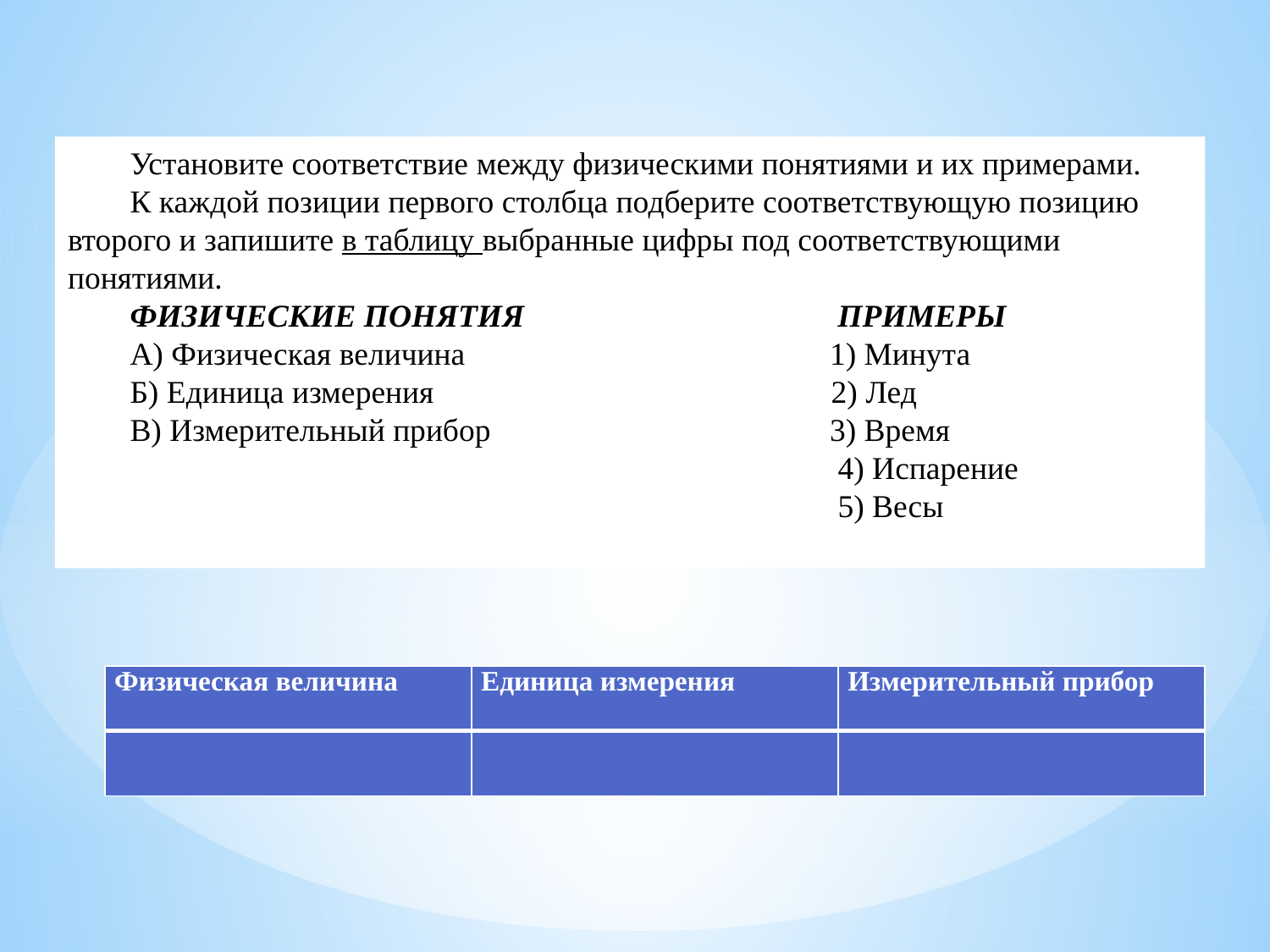

Установите соответствие между физическими понятиями и их примерами.
К каждой позиции первого столбца подберите соответствующую позицию второго и запишите в таблицу выбранные цифры под соответствующими понятиями.
ФИЗИЧЕСКИЕ ПОНЯТИЯ			 ПРИМЕРЫ
A) Физическая величина 			1) Минута
Б) Единица измерения 			                2) Лед
B) Измерительный прибор 			3) Время
                                                                                        4) Испарение
                                                                                        5) Весы

| Физическая величина | Единица измерения | Измерительный прибор |
| --- | --- | --- |
|  |  |  |